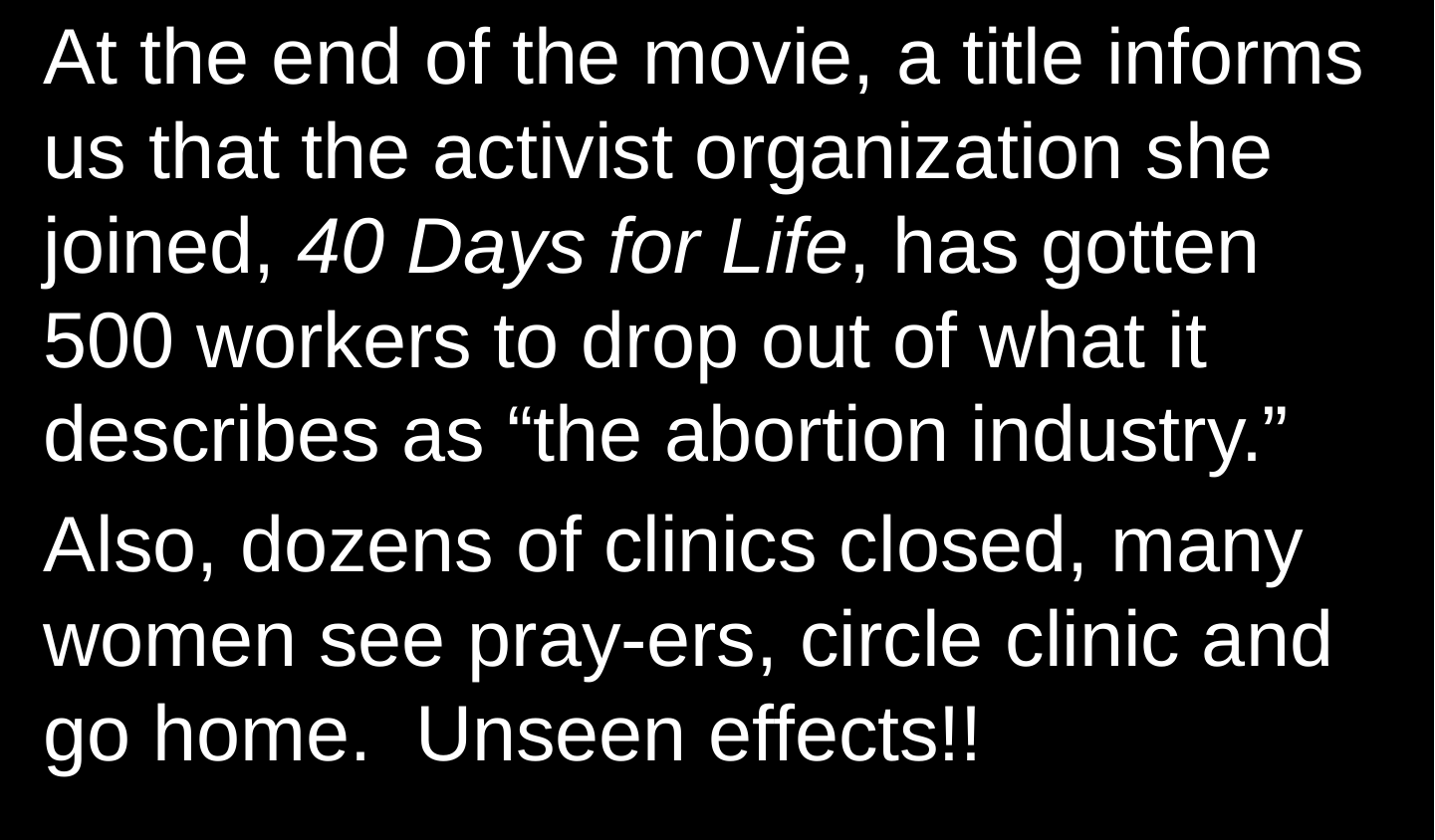

At the end of the movie, a title informs us that the activist organization she joined, 40 Days for Life, has gotten 500 workers to drop out of what it describes as “the abortion industry.”
Also, dozens of clinics closed, many women see pray-ers, circle clinic and go home.  Unseen effects!!